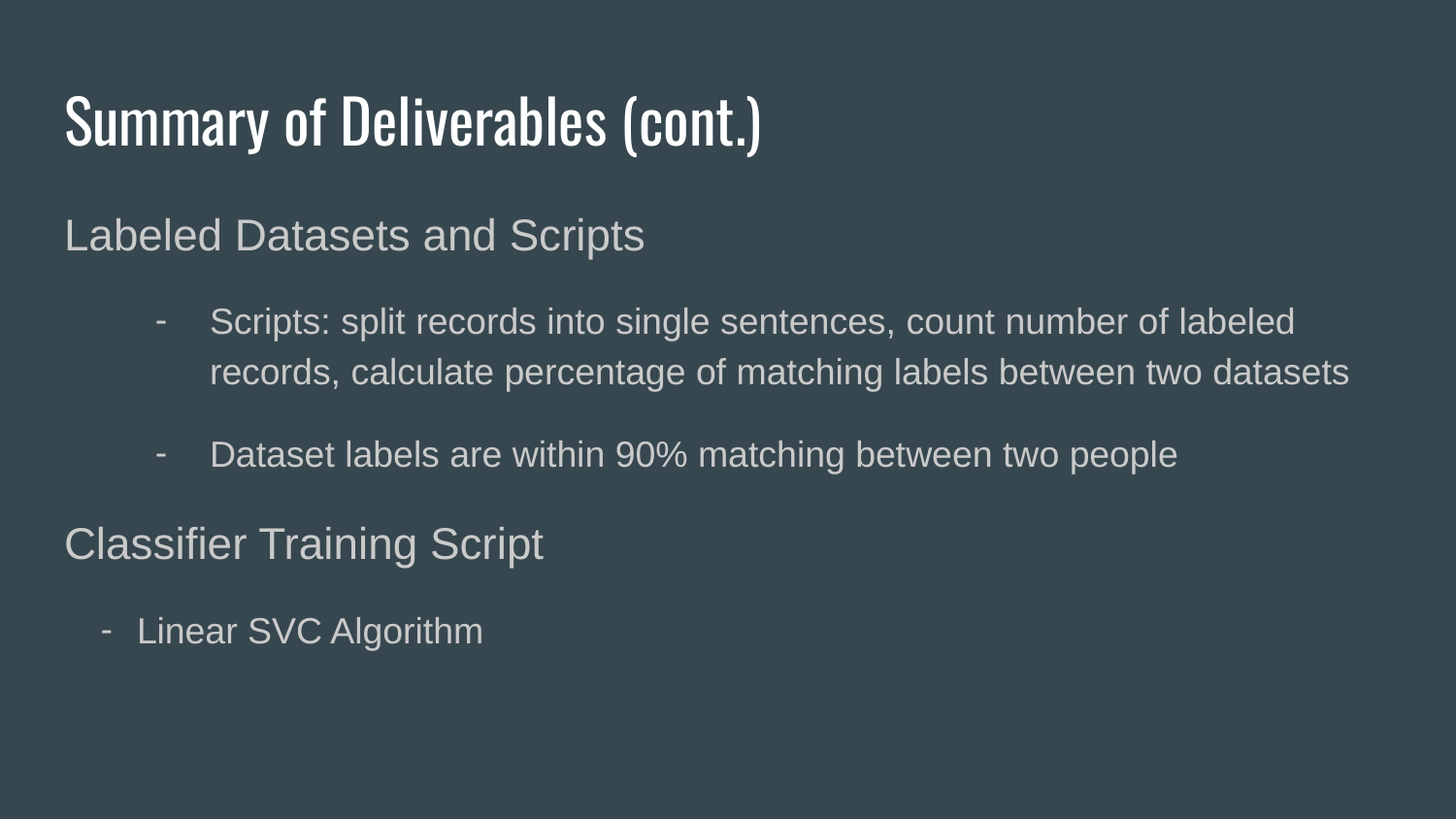

# Summary of Deliverables (cont.)
Labeled Datasets and Scripts
Scripts: split records into single sentences, count number of labeled records, calculate percentage of matching labels between two datasets
Dataset labels are within 90% matching between two people
Classifier Training Script
Linear SVC Algorithm